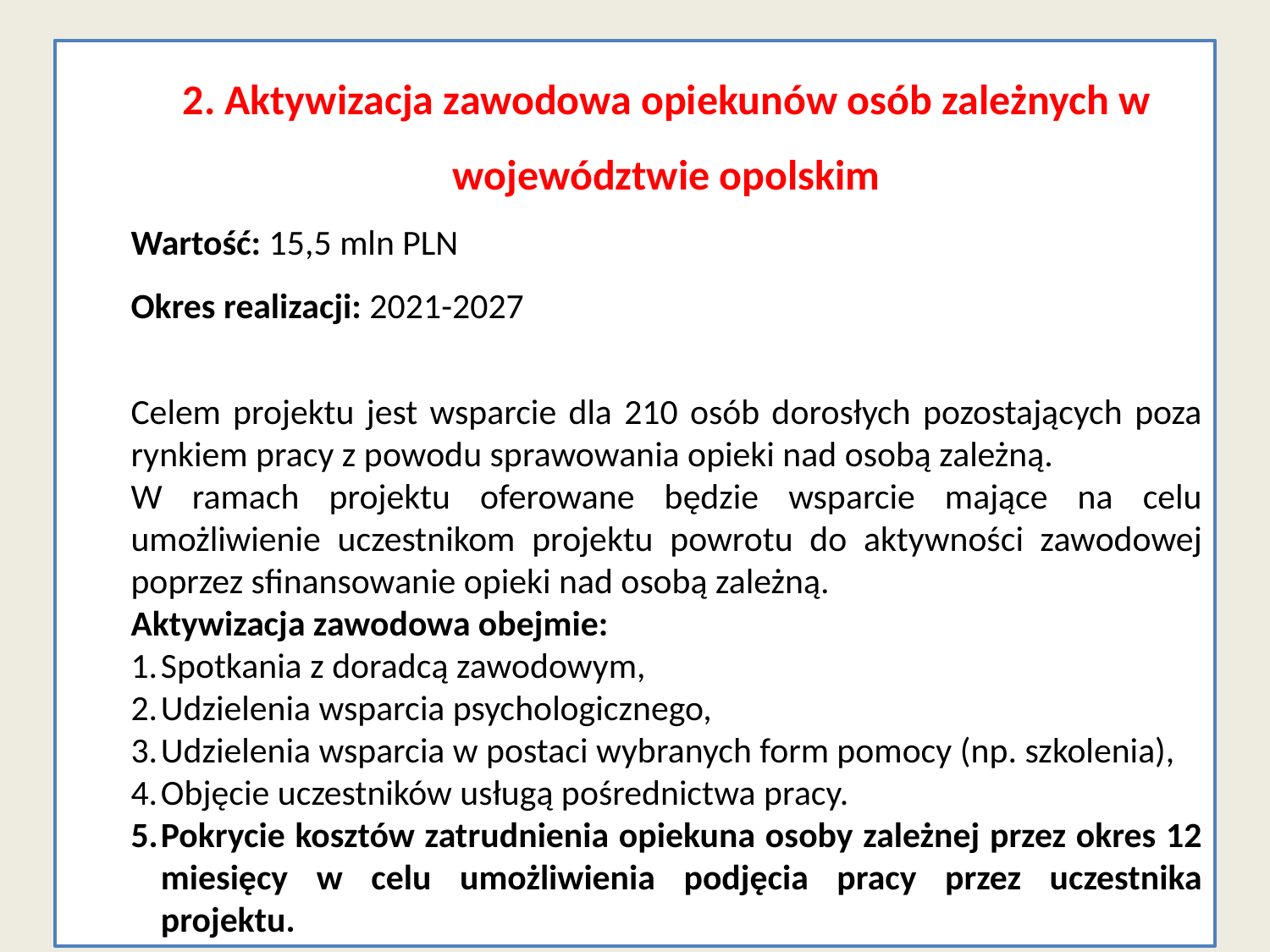

2. Aktywizacja zawodowa opiekunów osób zależnych w województwie opolskim
Wartość: 15,5 mln PLN
Okres realizacji: 2021-2027

Celem projektu jest wsparcie dla 210 osób dorosłych pozostających poza rynkiem pracy z powodu sprawowania opieki nad osobą zależną.
W ramach projektu oferowane będzie wsparcie mające na celu umożliwienie uczestnikom projektu powrotu do aktywności zawodowej poprzez sfinansowanie opieki nad osobą zależną.
Aktywizacja zawodowa obejmie:
Spotkania z doradcą zawodowym,
Udzielenia wsparcia psychologicznego,
Udzielenia wsparcia w postaci wybranych form pomocy (np. szkolenia),
Objęcie uczestników usługą pośrednictwa pracy.
Pokrycie kosztów zatrudnienia opiekuna osoby zależnej przez okres 12 miesięcy w celu umożliwienia podjęcia pracy przez uczestnika projektu.